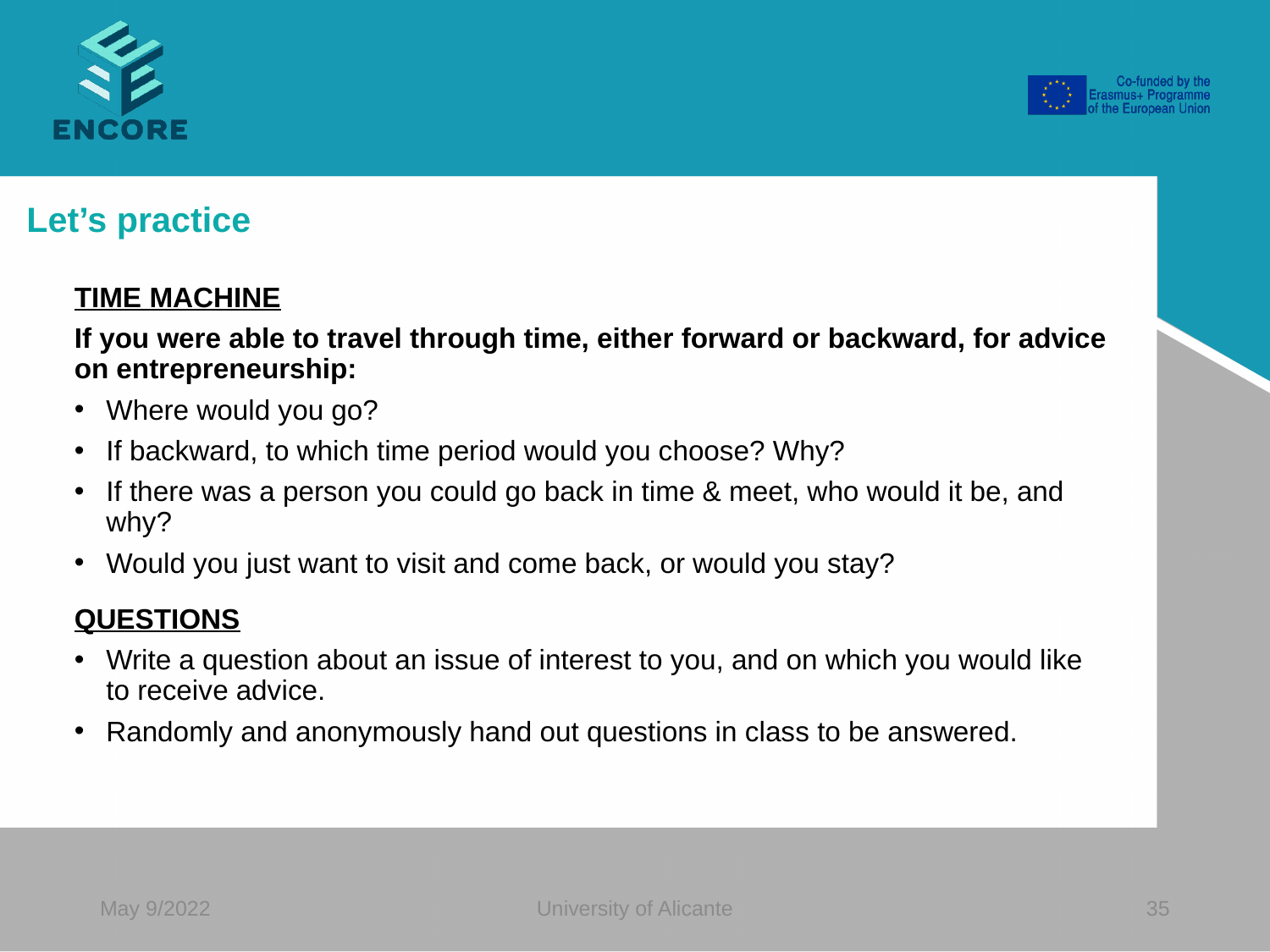

#
Let’s practice
TIME MACHINE
If you were able to travel through time, either forward or backward, for advice on entrepreneurship:
Where would you go?
If backward, to which time period would you choose? Why?
If there was a person you could go back in time & meet, who would it be, and why?
Would you just want to visit and come back, or would you stay?
QUESTIONS
Write a question about an issue of interest to you, and on which you would like to receive advice.
Randomly and anonymously hand out questions in class to be answered.
May 9/2022
University of Alicante
35